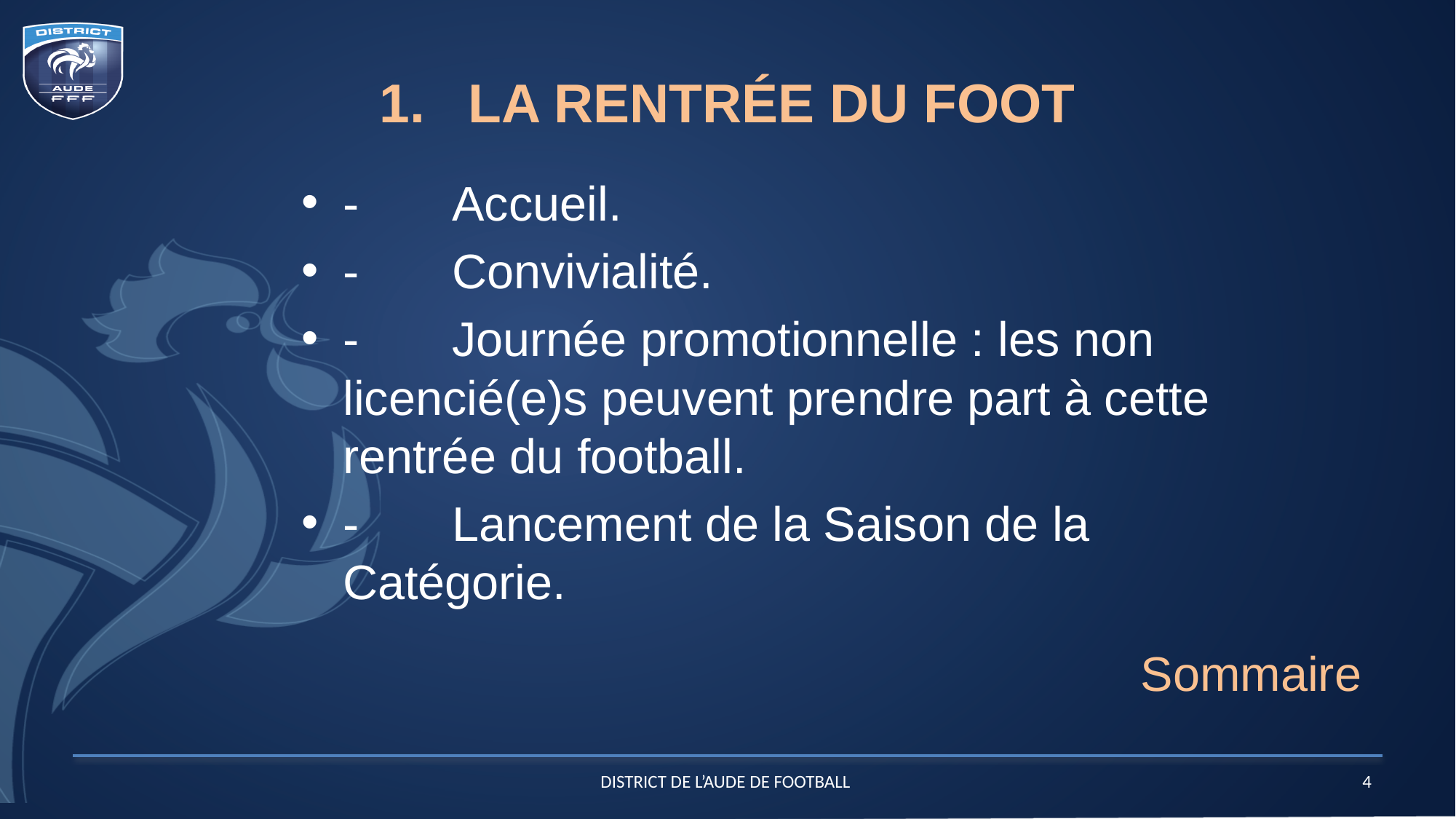

# LA RENTRÉE DU FOOT
-	Accueil.
-	Convivialité.
-	Journée promotionnelle : les non licencié(e)s peuvent prendre part à cette rentrée du football.
-	Lancement de la Saison de la Catégorie.

Sommaire
DISTRICT DE L’AUDE DE FOOTBALL
4